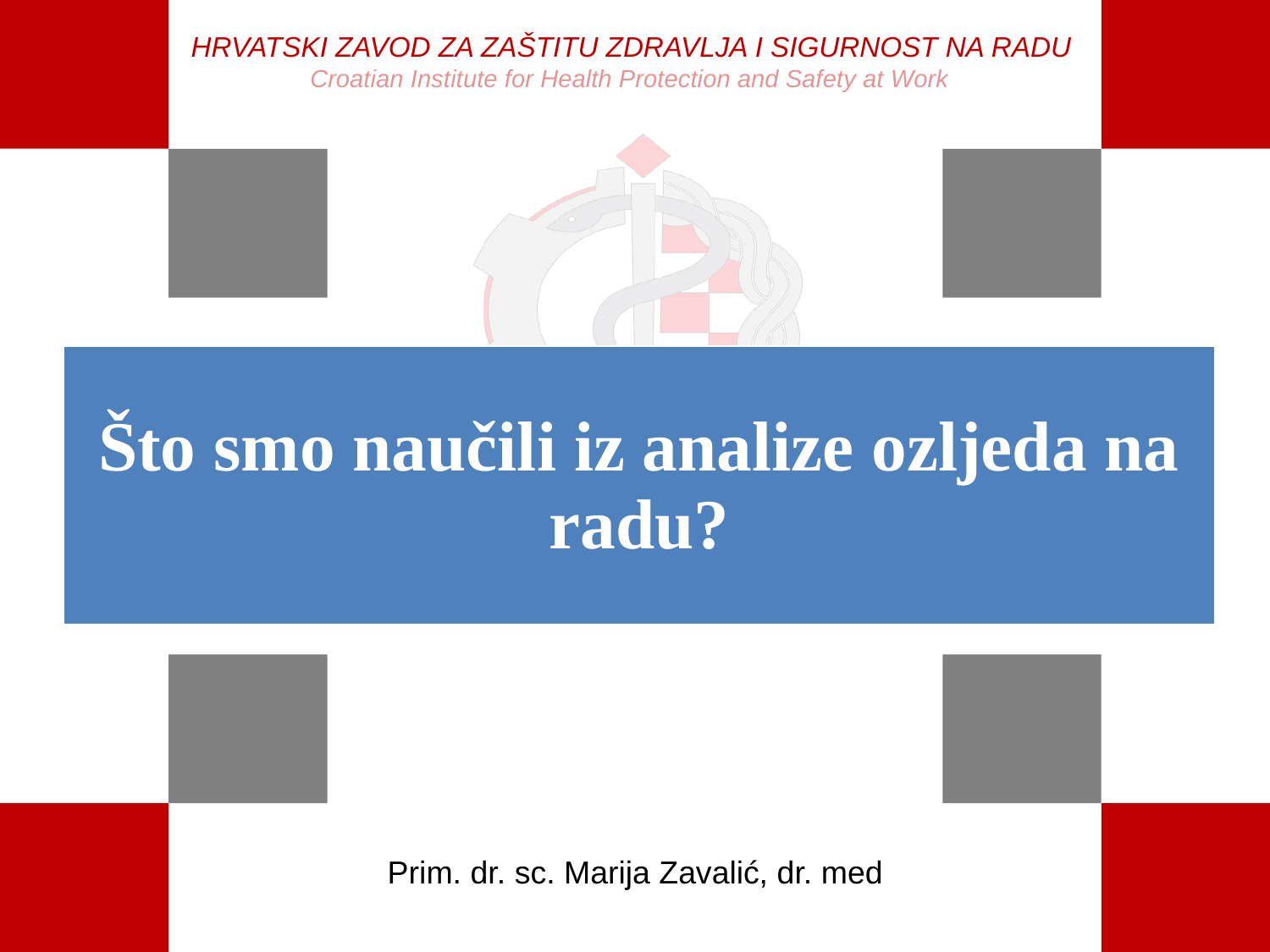

| Što smo naučili iz analize ozljeda na radu? |
| --- |
Prim. dr. sc. Marija Zavalić, dr. med